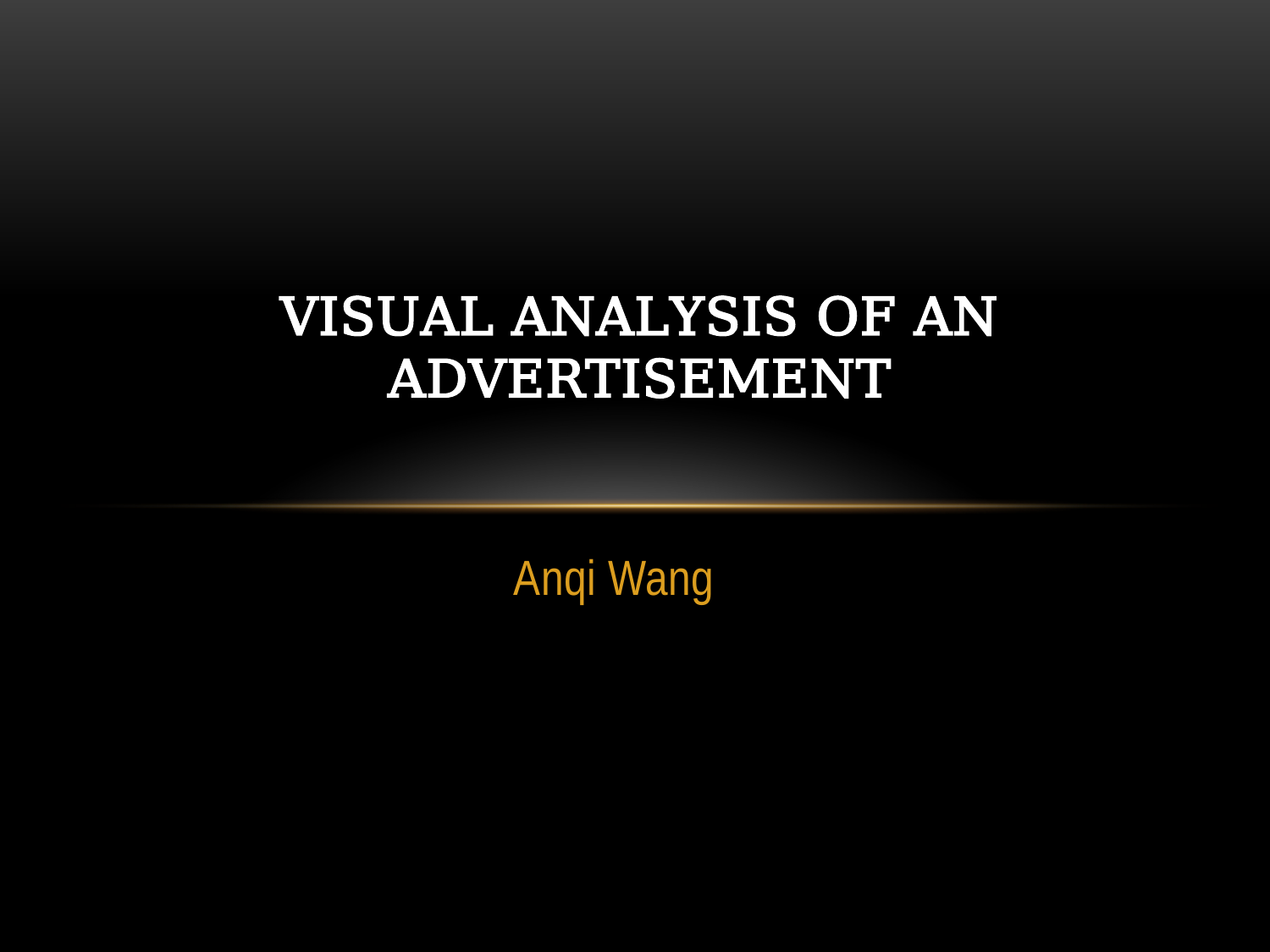

# Visual Analysis of an Advertisement
Anqi Wang